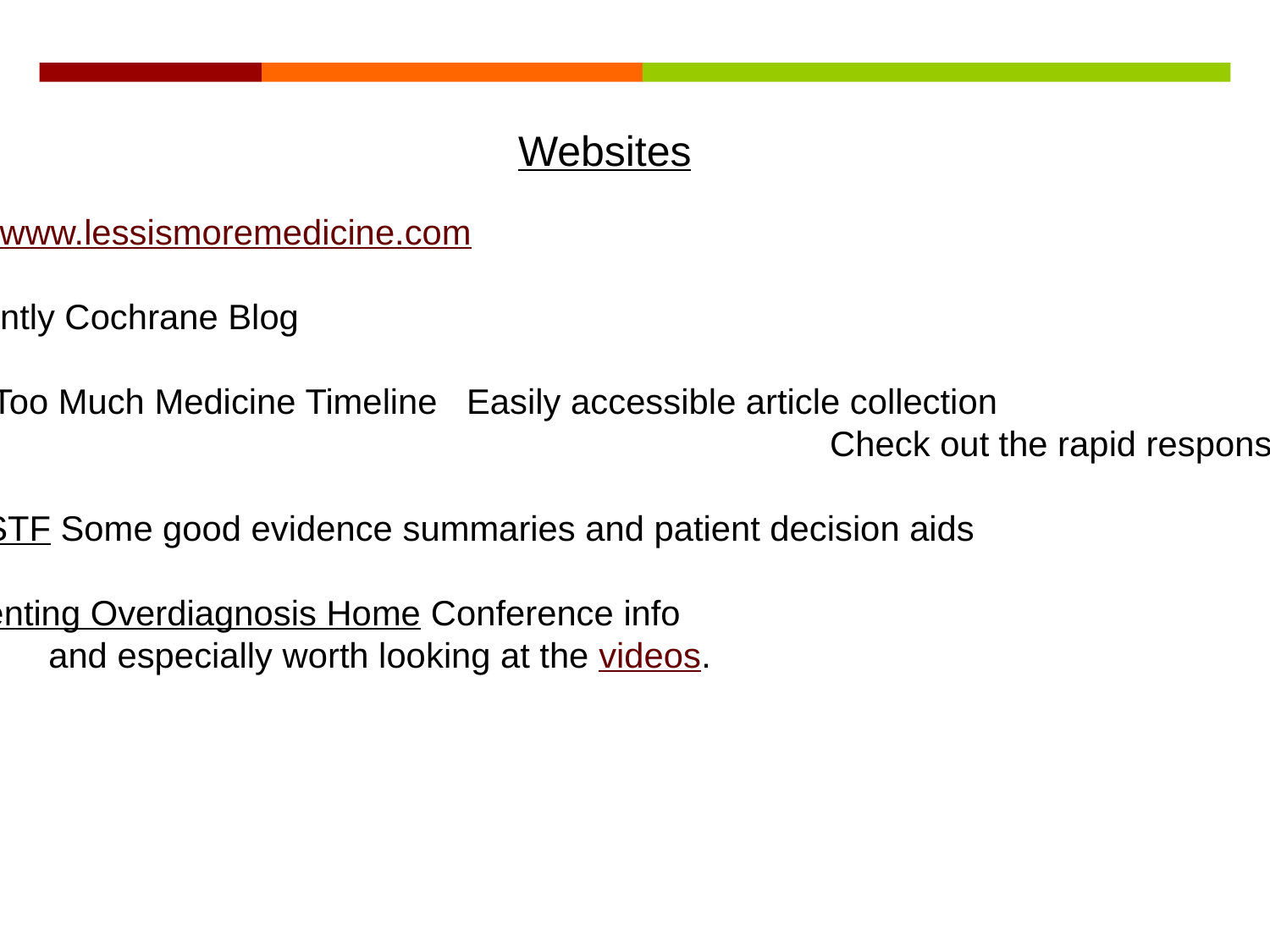

Websites
http://www.lessismoremedicine.com

Evidently Cochrane Blog

BMJ Too Much Medicine Timeline   Easily accessible article collection
							   Check out the rapid responses

USPSTF Some good evidence summaries and patient decision aids

Preventing Overdiagnosis Home Conference info
	 and especially worth looking at the videos.